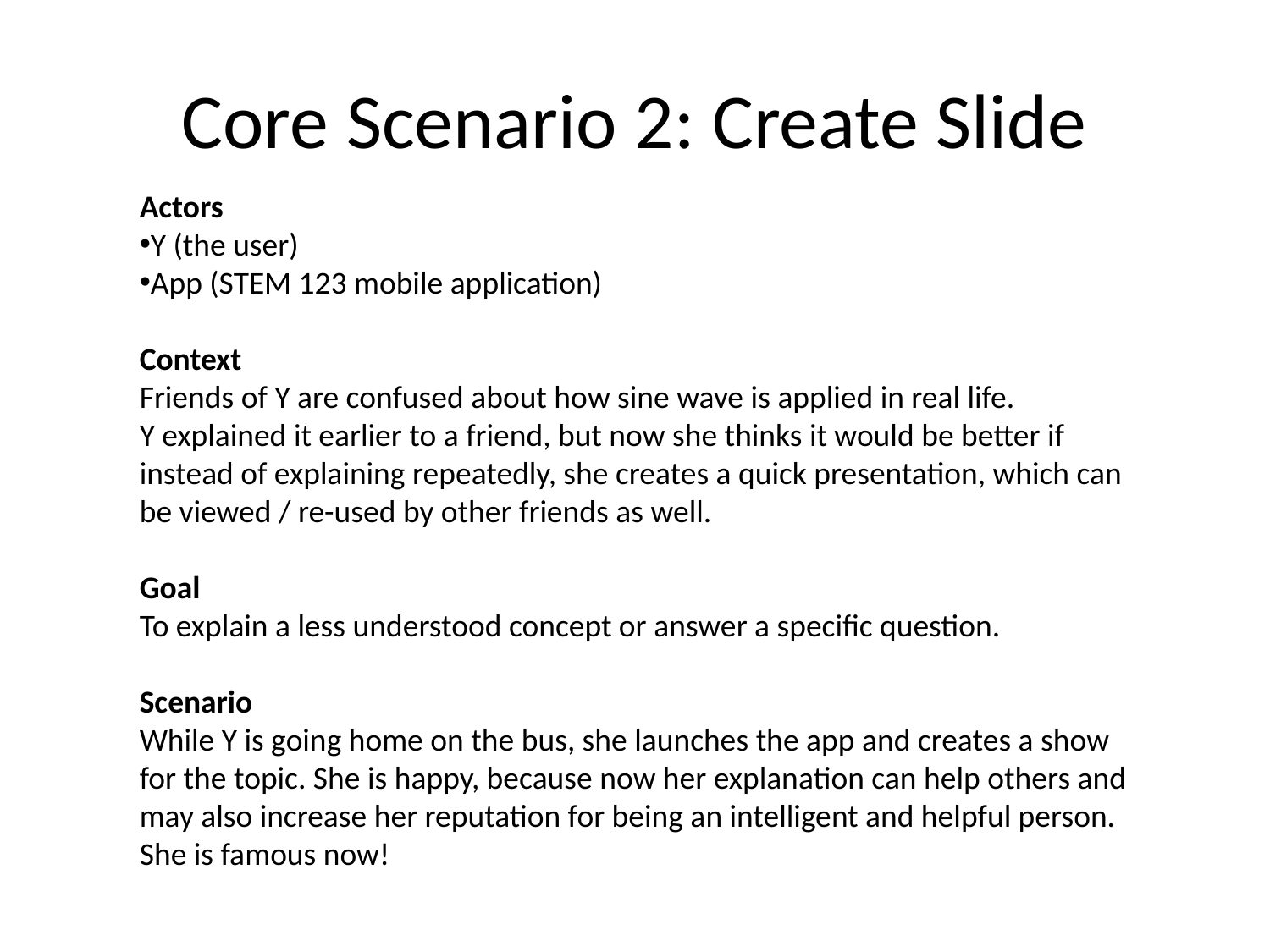

# Core Scenario 2: Create Slide
Actors
Y (the user)
App (STEM 123 mobile application)

Context
Friends of Y are confused about how sine wave is applied in real life.
Y explained it earlier to a friend, but now she thinks it would be better if instead of explaining repeatedly, she creates a quick presentation, which can be viewed / re-used by other friends as well.

Goal
To explain a less understood concept or answer a specific question.

Scenario
While Y is going home on the bus, she launches the app and creates a show for the topic. She is happy, because now her explanation can help others and may also increase her reputation for being an intelligent and helpful person. She is famous now!